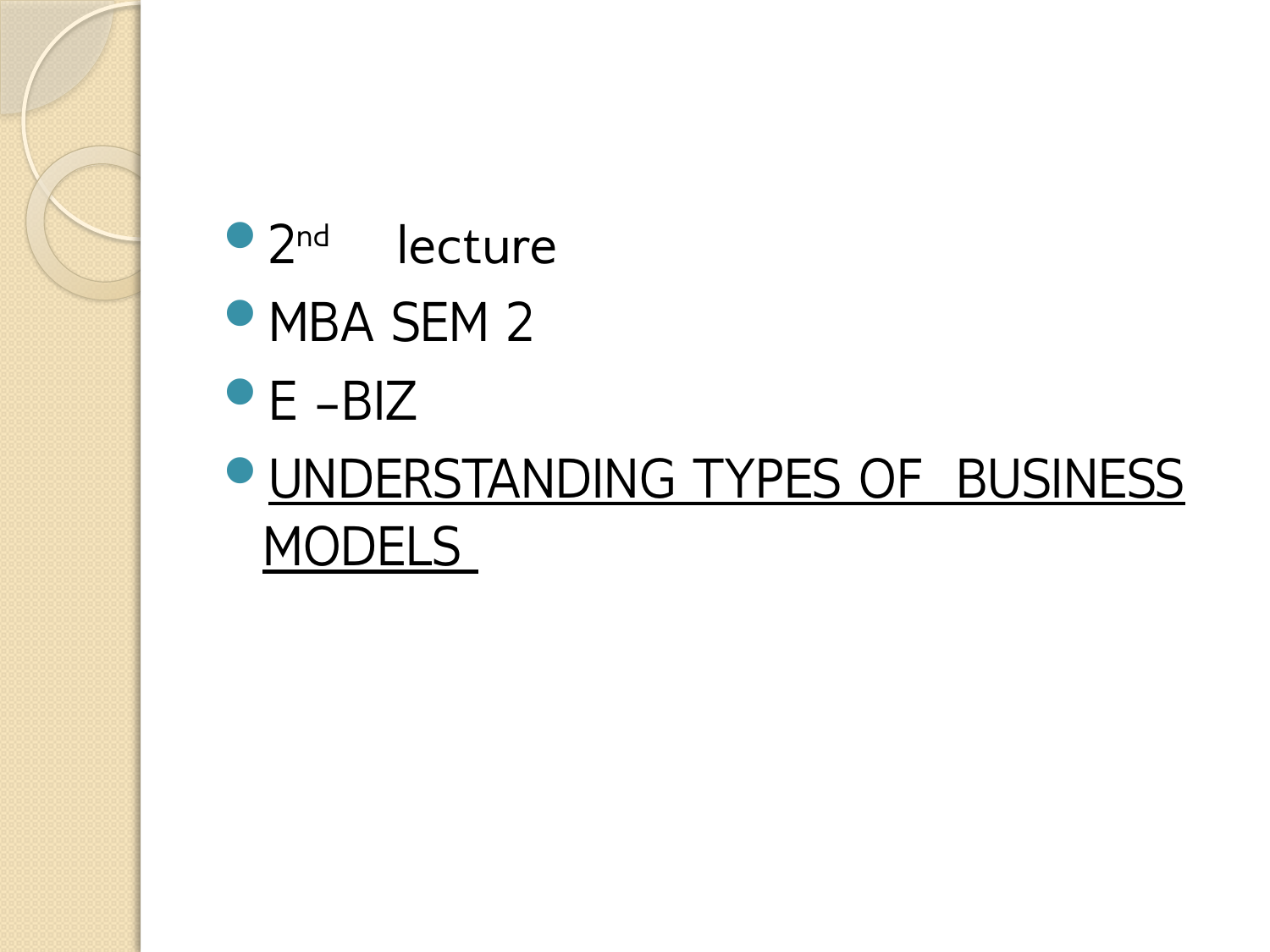

2nd    lecture
MBA SEM 2
E –BIZ
UNDERSTANDING TYPES OF  BUSINESS MODELS